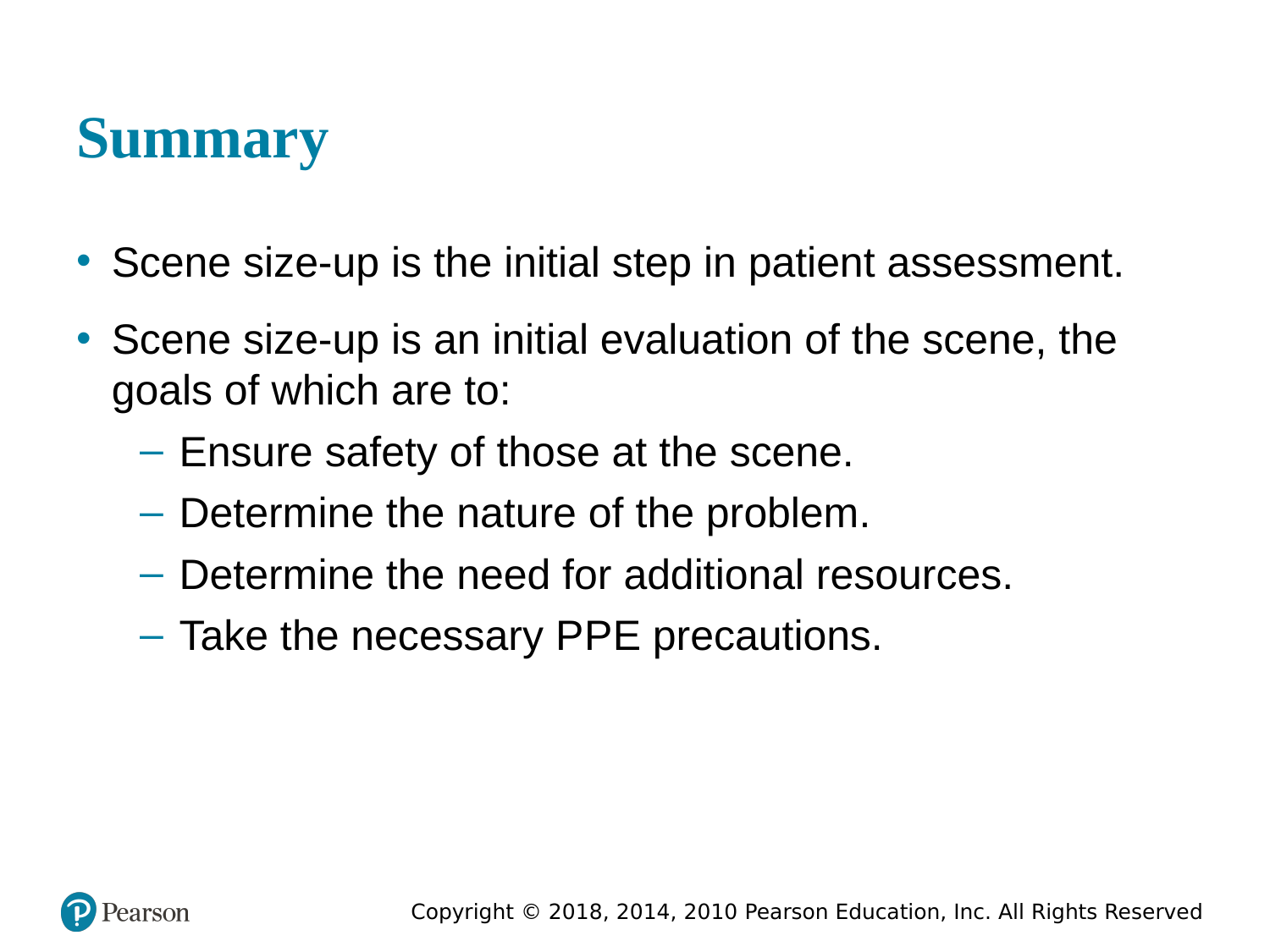

# Summary
Scene size-up is the initial step in patient assessment.
Scene size-up is an initial evaluation of the scene, the goals of which are to:
Ensure safety of those at the scene.
Determine the nature of the problem.
Determine the need for additional resources.
Take the necessary P P E precautions.